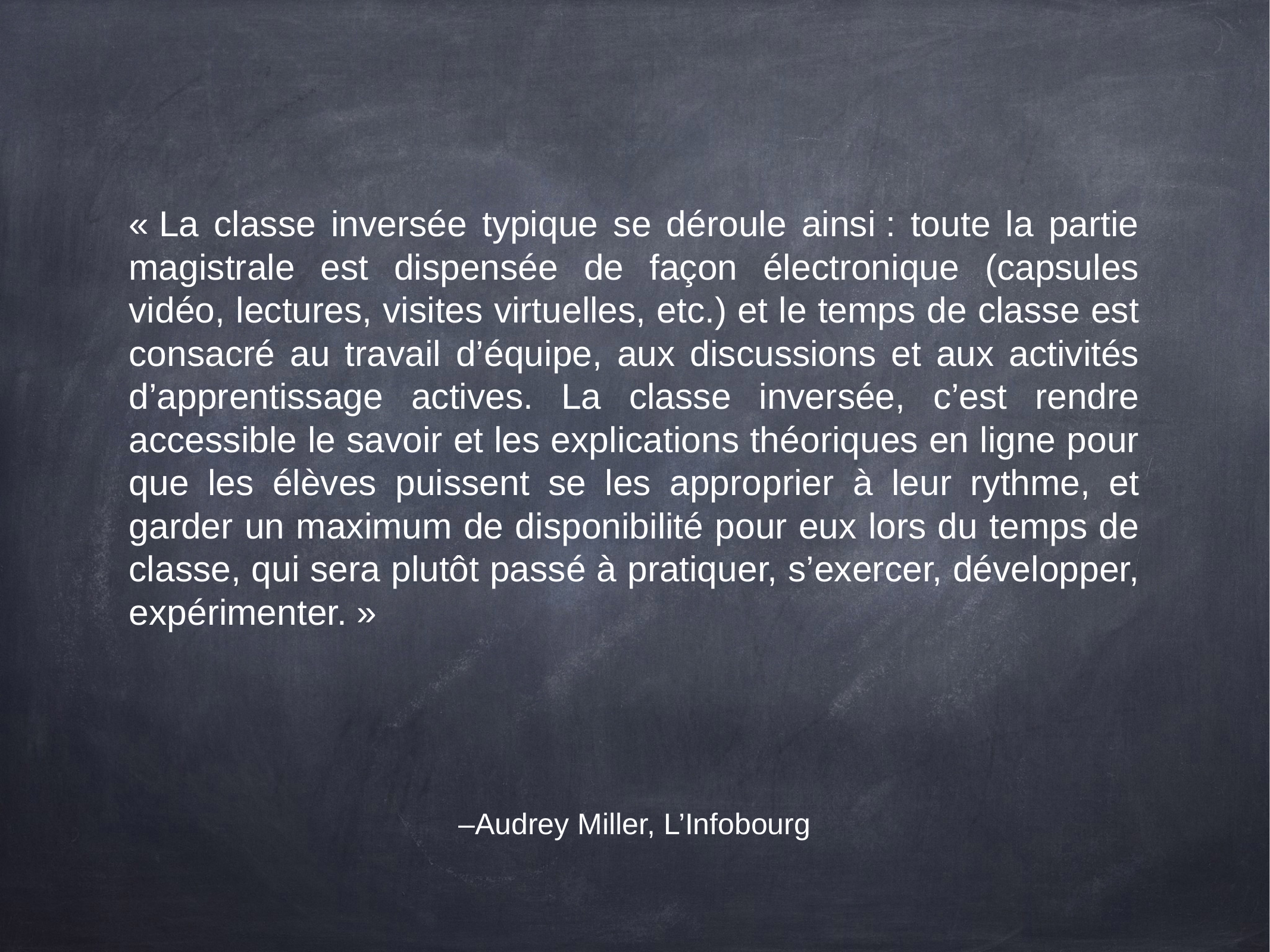

« La classe inversée typique se déroule ainsi : toute la partie magistrale est dispensée de façon électronique (capsules vidéo, lectures, visites virtuelles, etc.) et le temps de classe est consacré au travail d’équipe, aux discussions et aux activités d’apprentissage actives. La classe inversée, c’est rendre accessible le savoir et les explications théoriques en ligne pour que les élèves puissent se les approprier à leur rythme, et garder un maximum de disponibilité pour eux lors du temps de classe, qui sera plutôt passé à pratiquer, s’exercer, développer, expérimenter. »
–Audrey Miller, L’Infobourg